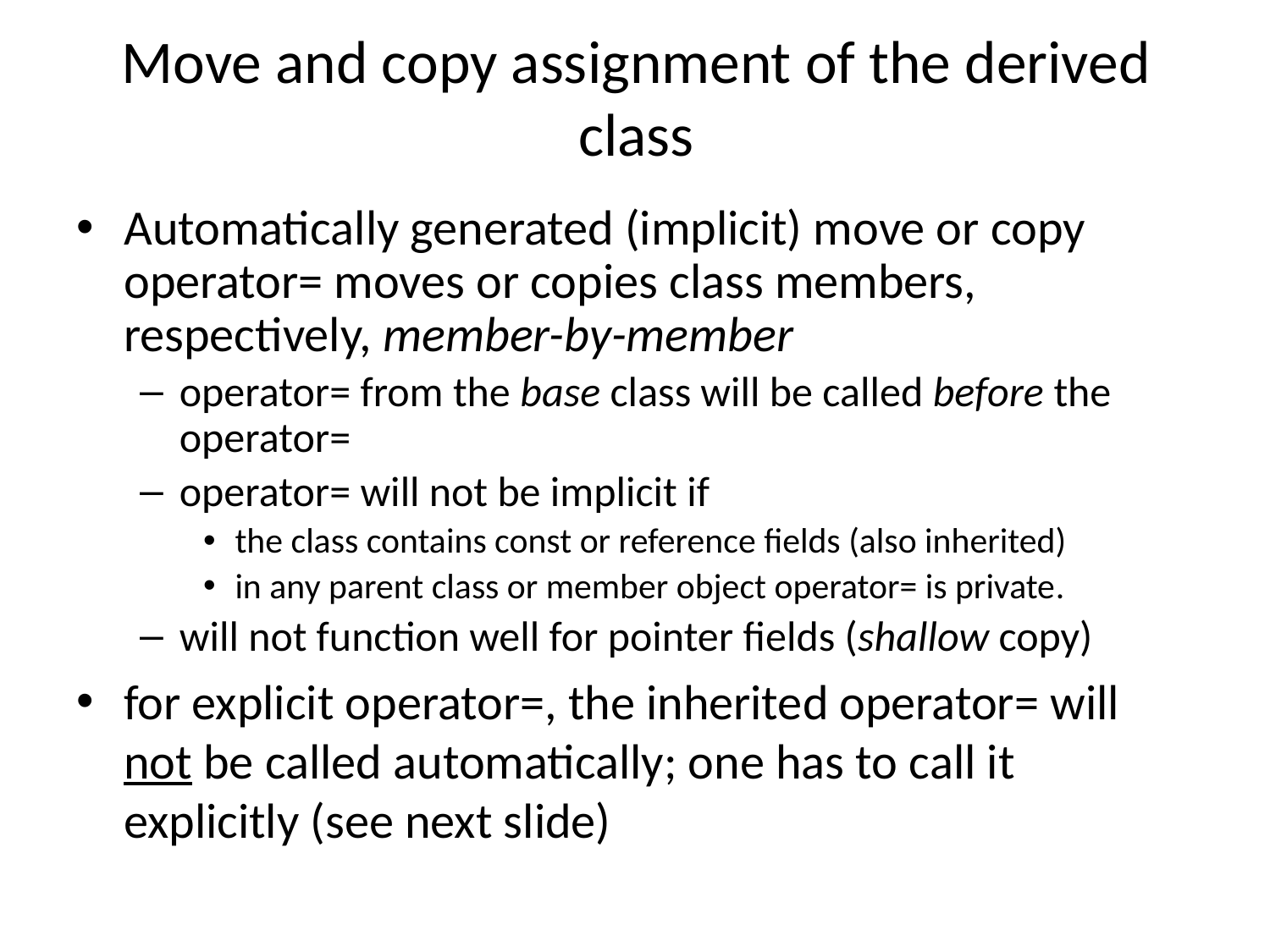

# Move and copy assignment of the derived class
Automatically generated (implicit) move or copy operator= moves or copies class members, respectively, member-by-member
operator= from the base class will be called before the operator=
operator= will not be implicit if
the class contains const or reference fields (also inherited)
in any parent class or member object operator= is private.
will not function well for pointer fields (shallow copy)
for explicit operator=, the inherited operator= will not be called automatically; one has to call it explicitly (see next slide)